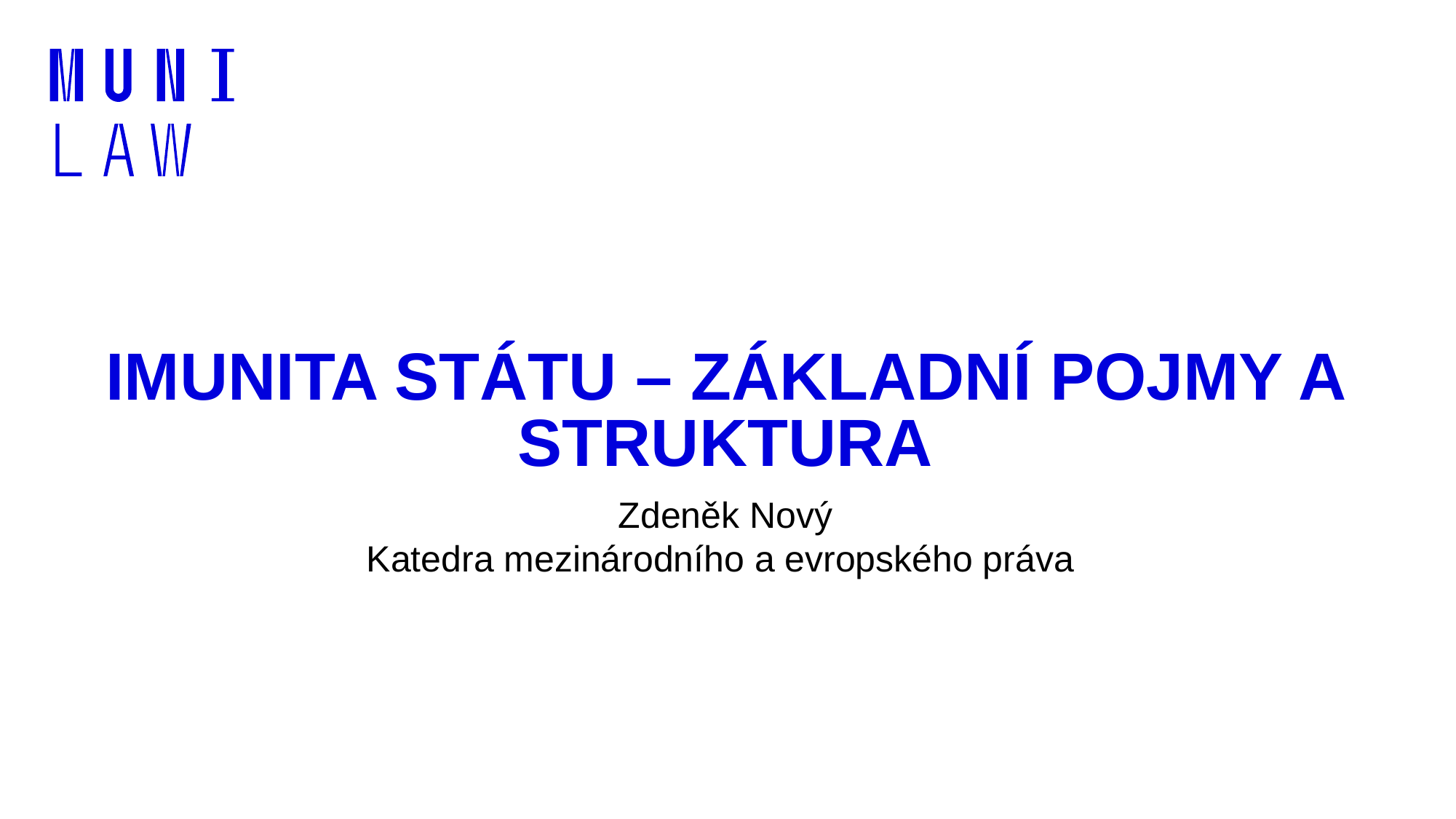

# IMUNITA STÁTU – ZÁKLADNÍ POJMY A STRUKTURA
Zdeněk Nový
Katedra mezinárodního a evropského práva